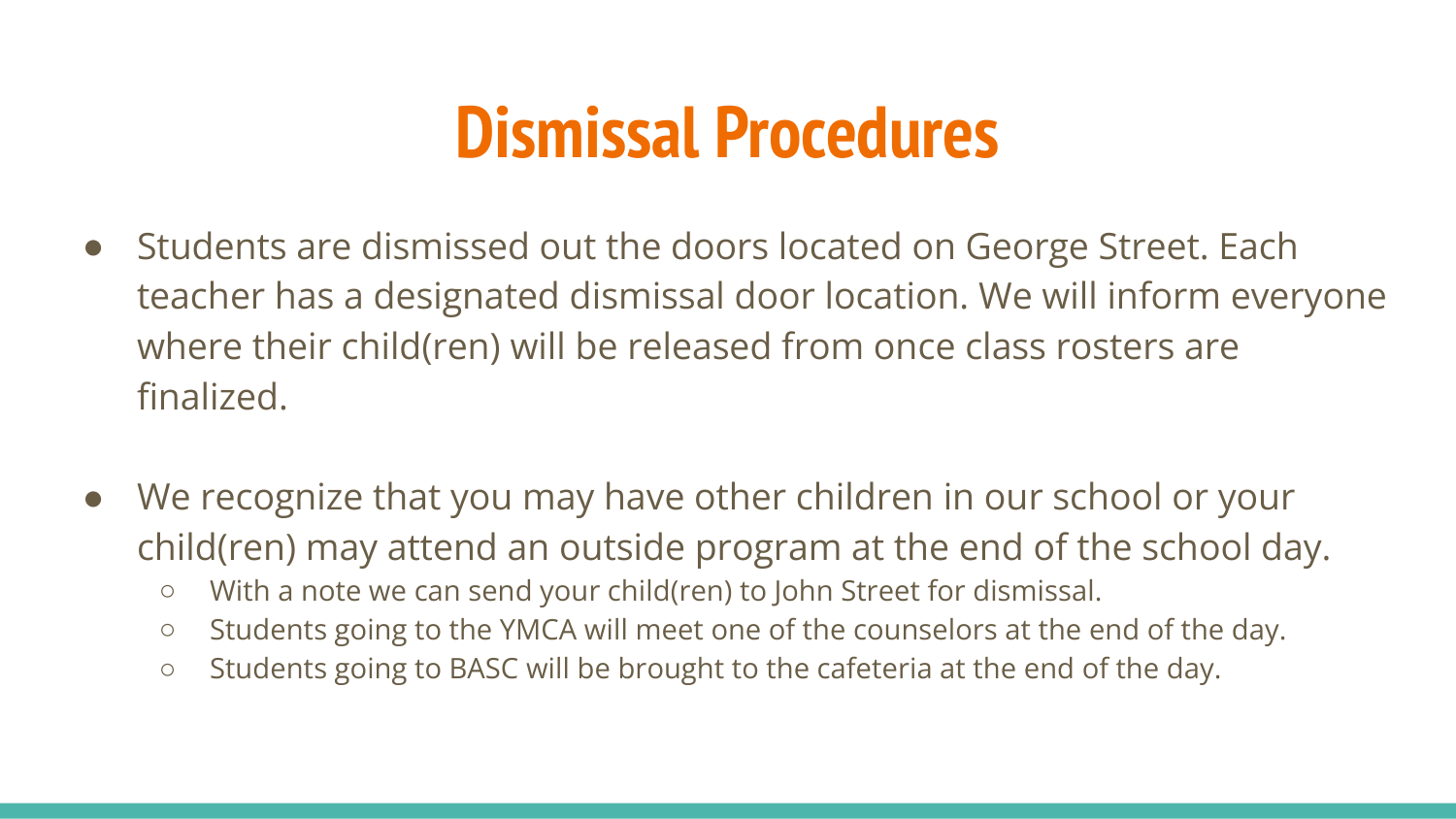

# Dismissal Procedures
Students are dismissed out the doors located on George Street. Each teacher has a designated dismissal door location. We will inform everyone where their child(ren) will be released from once class rosters are finalized.

We recognize that you may have other children in our school or your child(ren) may attend an outside program at the end of the school day.
With a note we can send your child(ren) to John Street for dismissal.
Students going to the YMCA will meet one of the counselors at the end of the day.
Students going to BASC will be brought to the cafeteria at the end of the day.